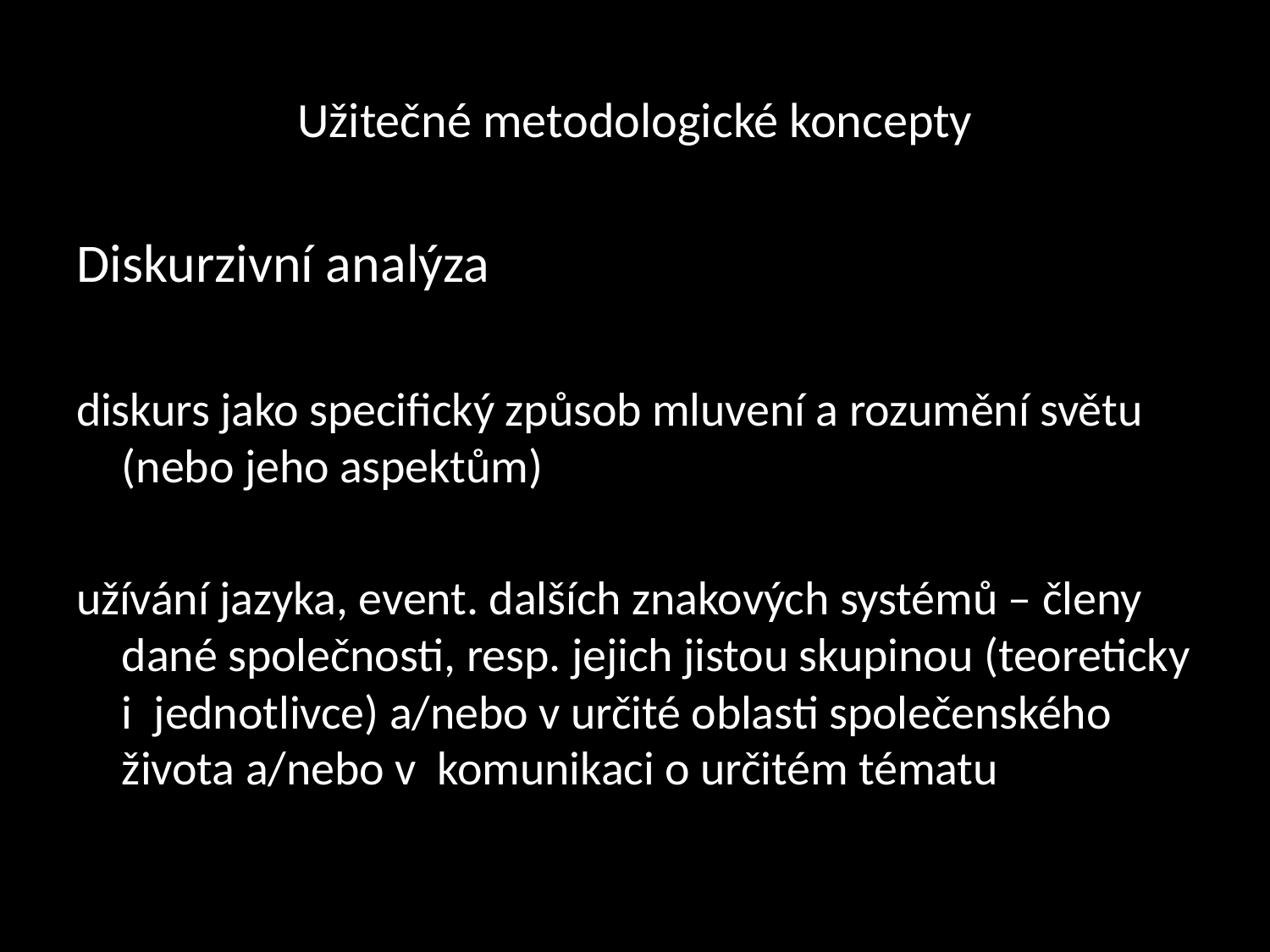

# Užitečné metodologické koncepty
Diskurzivní analýza

diskurs jako specifický způsob mluvení a rozumění světu (nebo jeho aspektům)

užívání jazyka, event. dalších znakových systémů – členy dané společnosti, resp. jejich jistou skupinou (teoreticky i  jednotlivce) a/nebo v určité oblasti společenského života a/nebo v  komunikaci o určitém tématu